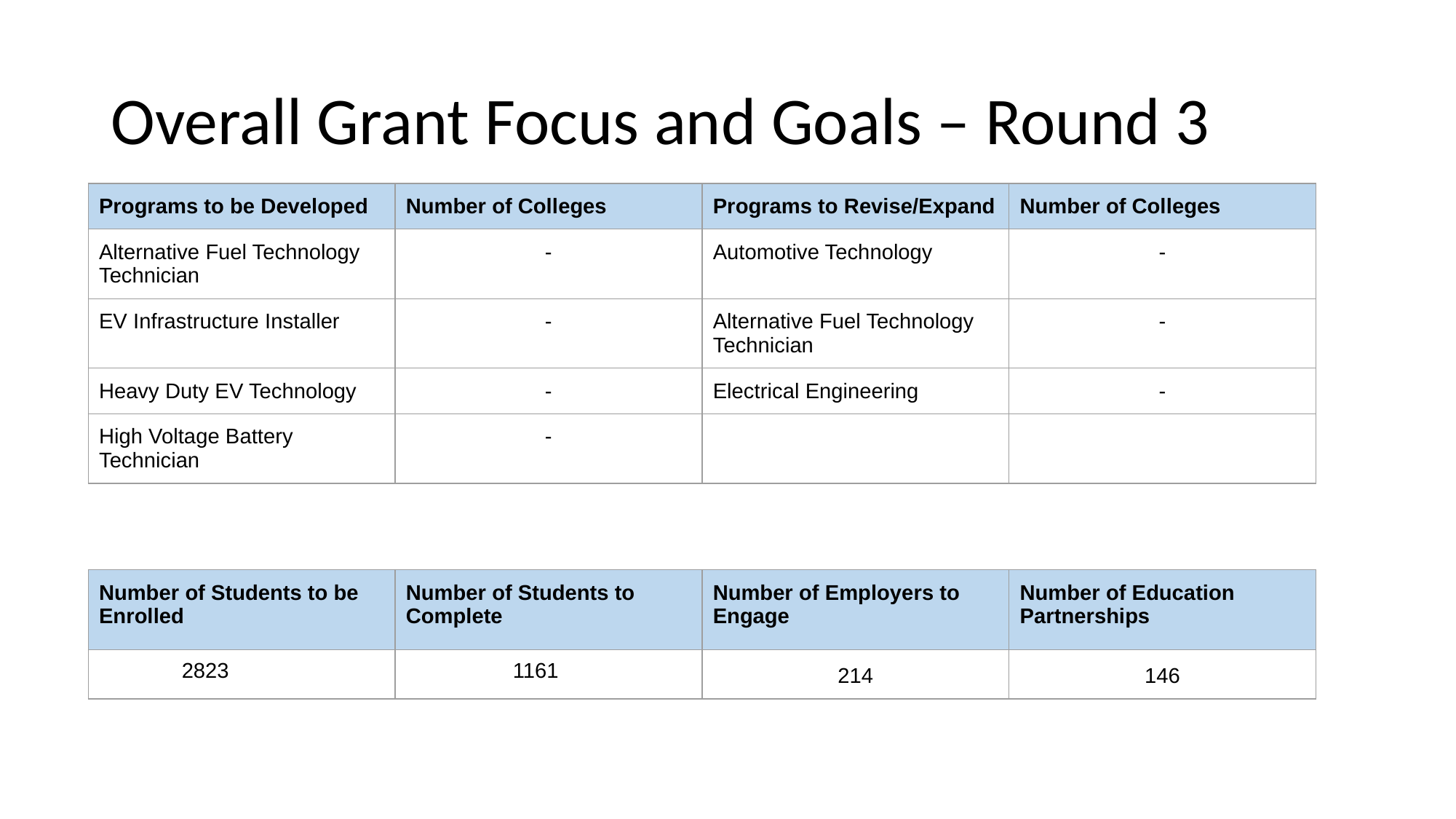

# Overall Grant Focus and Goals – Round 3
| Programs to be Developed | Number of Colleges | Programs to Revise/Expand | Number of Colleges |
| --- | --- | --- | --- |
| Alternative Fuel Technology Technician | - | Automotive Technology | - |
| EV Infrastructure Installer | - | Alternative Fuel Technology Technician | - |
| Heavy Duty EV Technology | - | Electrical Engineering | - |
| High Voltage Battery Technician | - |  |  |
| Number of Students to be Enrolled | Number of Students to Complete | Number of Employers to Engage | Number of Education Partnerships |
| --- | --- | --- | --- |
|  |  | 214 | 146 |
2823
1161